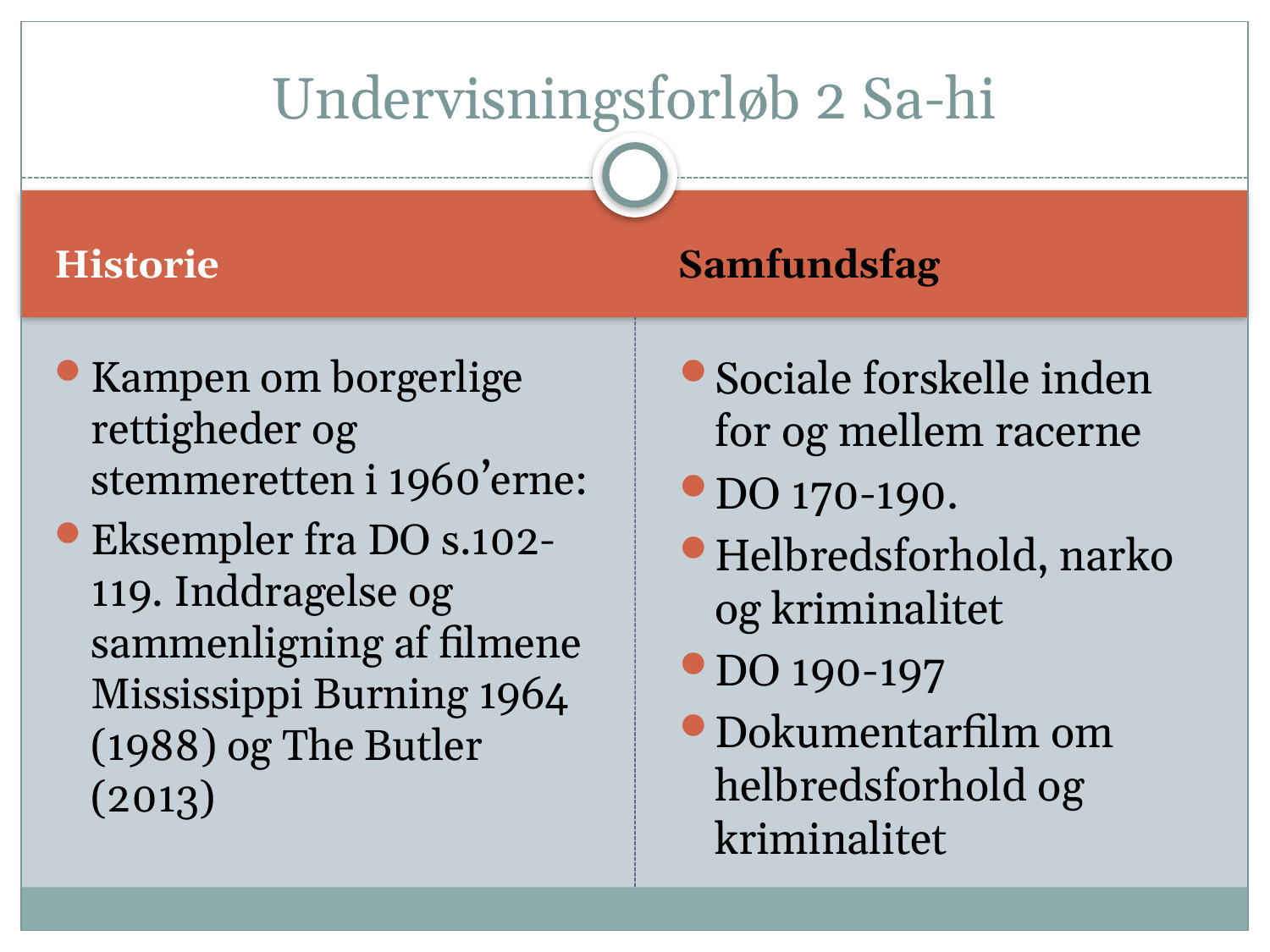

# Undervisningsforløb 2 Sa-hi
Samfundsfag
Historie
Sociale forskelle inden for og mellem racerne
DO 170-190.
Helbredsforhold, narko og kriminalitet
DO 190-197
Dokumentarfilm om helbredsforhold og kriminalitet

Kampen om borgerlige rettigheder og stemmeretten i 1960’erne:
Eksempler fra DO s.102-119. Inddragelse og sammenligning af filmene Mississippi Burning 1964 (1988) og The Butler (2013)